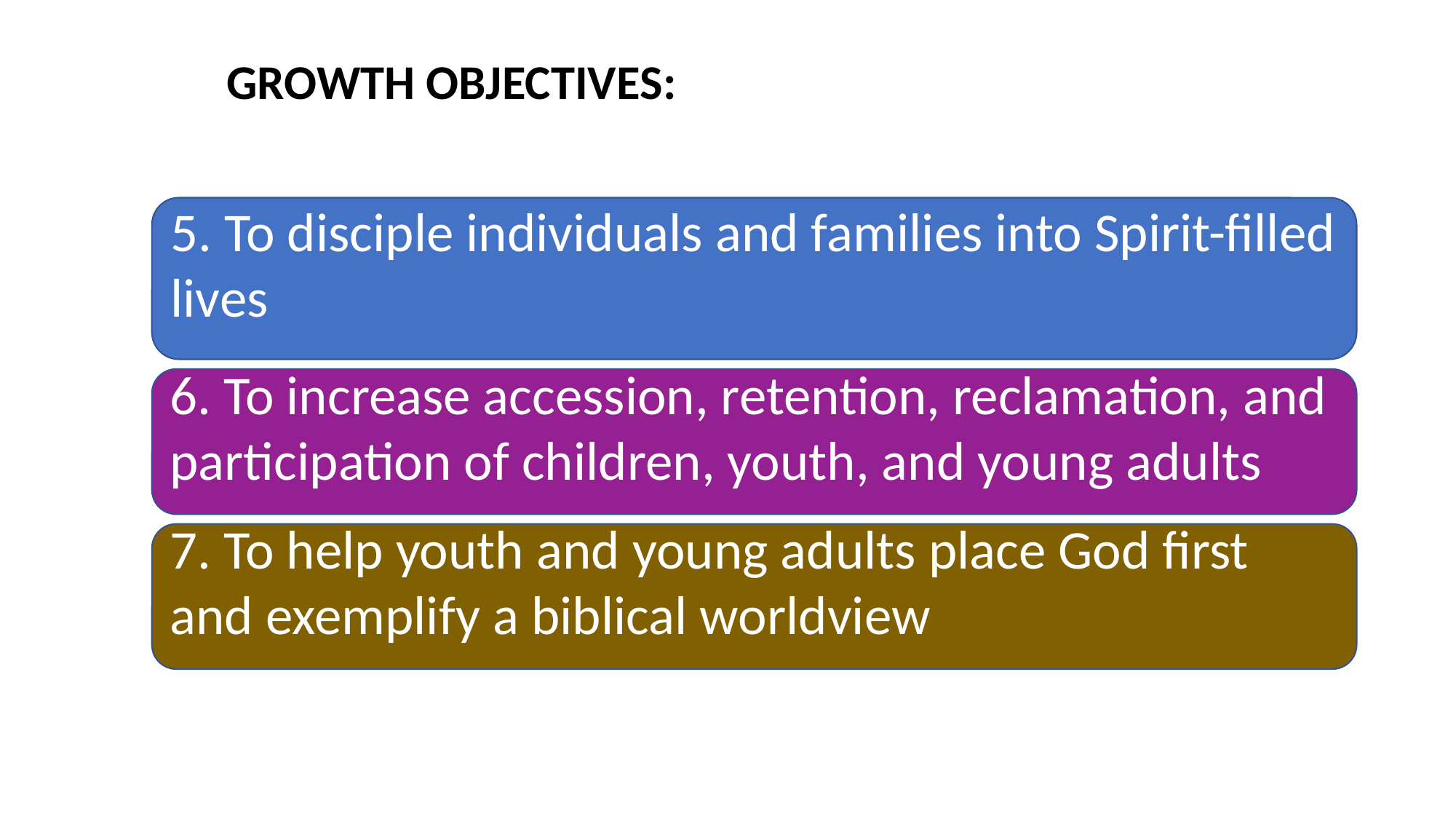

GROWTH OBJECTIVES:
5. To disciple individuals and families into Spirit-filled lives

6. To increase accession, retention, reclamation, and participation of children, youth, and young adults

7. To help youth and young adults place God first and exemplify a biblical worldview